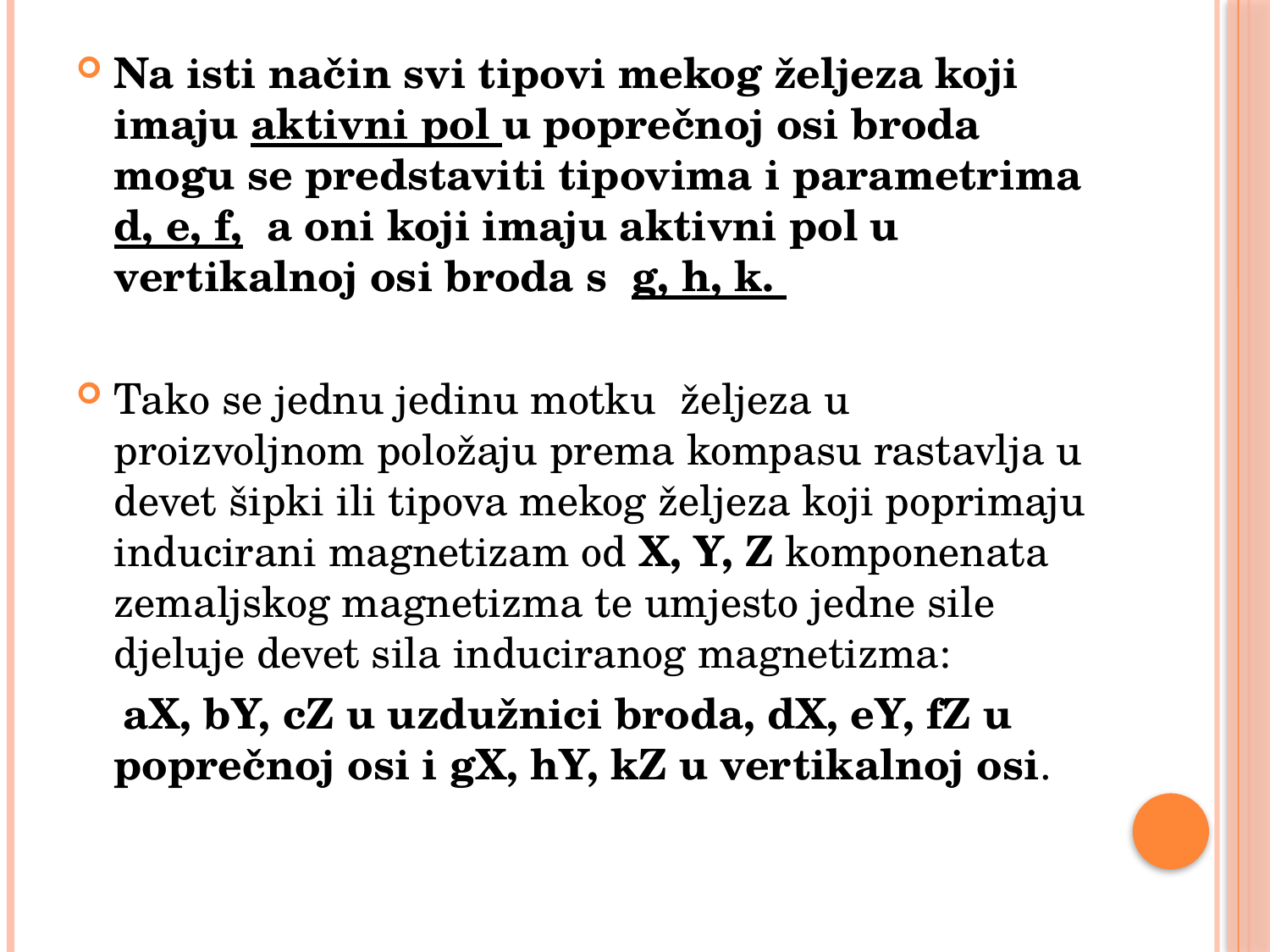

Na isti način svi tipovi mekog željeza koji imaju aktivni pol u poprečnoj osi broda mogu se predstaviti tipovima i parametrima d, e, f,  a oni koji imaju aktivni pol u vertikalnoj osi broda s  g, h, k.

Tako se jednu jedinu motku  željeza u proizvoljnom položaju prema kompasu rastavlja u devet šipki ili tipova mekog željeza koji poprimaju inducirani magnetizam od X, Y, Z komponenata zemaljskog magnetizma te umjesto jedne sile djeluje devet sila induciranog magnetizma:
    aX, bY, cZ u uzdužnici broda, dX, eY, fZ u poprečnoj osi i gX, hY, kZ u vertikalnoj osi.